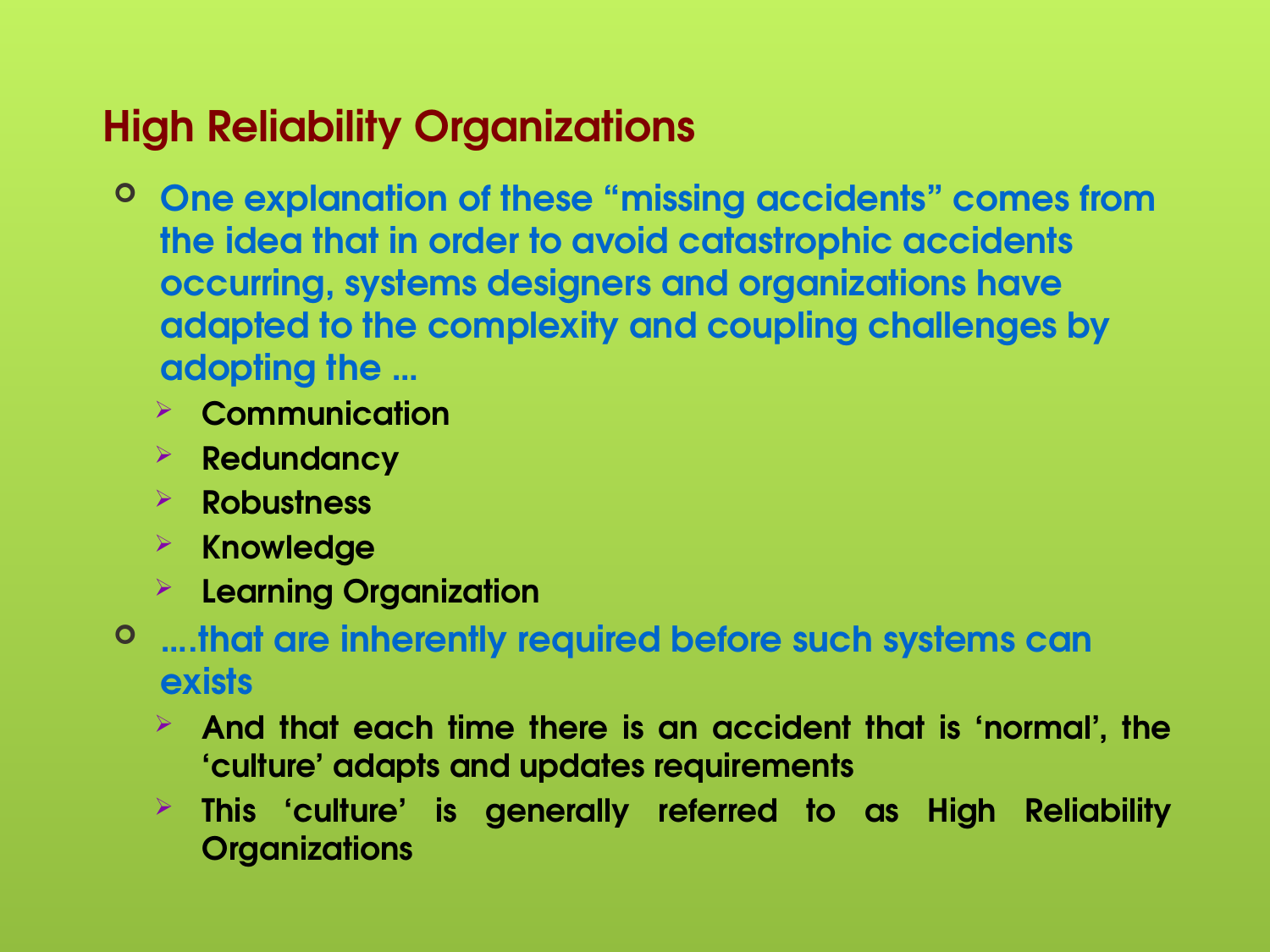

# High Reliability Organizations
One explanation of these “missing accidents” comes from the idea that in order to avoid catastrophic accidents occurring, systems designers and organizations have adapted to the complexity and coupling challenges by adopting the …
Communication
Redundancy
Robustness
Knowledge
Learning Organization
….that are inherently required before such systems can exists
And that each time there is an accident that is ‘normal’, the ‘culture’ adapts and updates requirements
This ‘culture’ is generally referred to as High Reliability Organizations